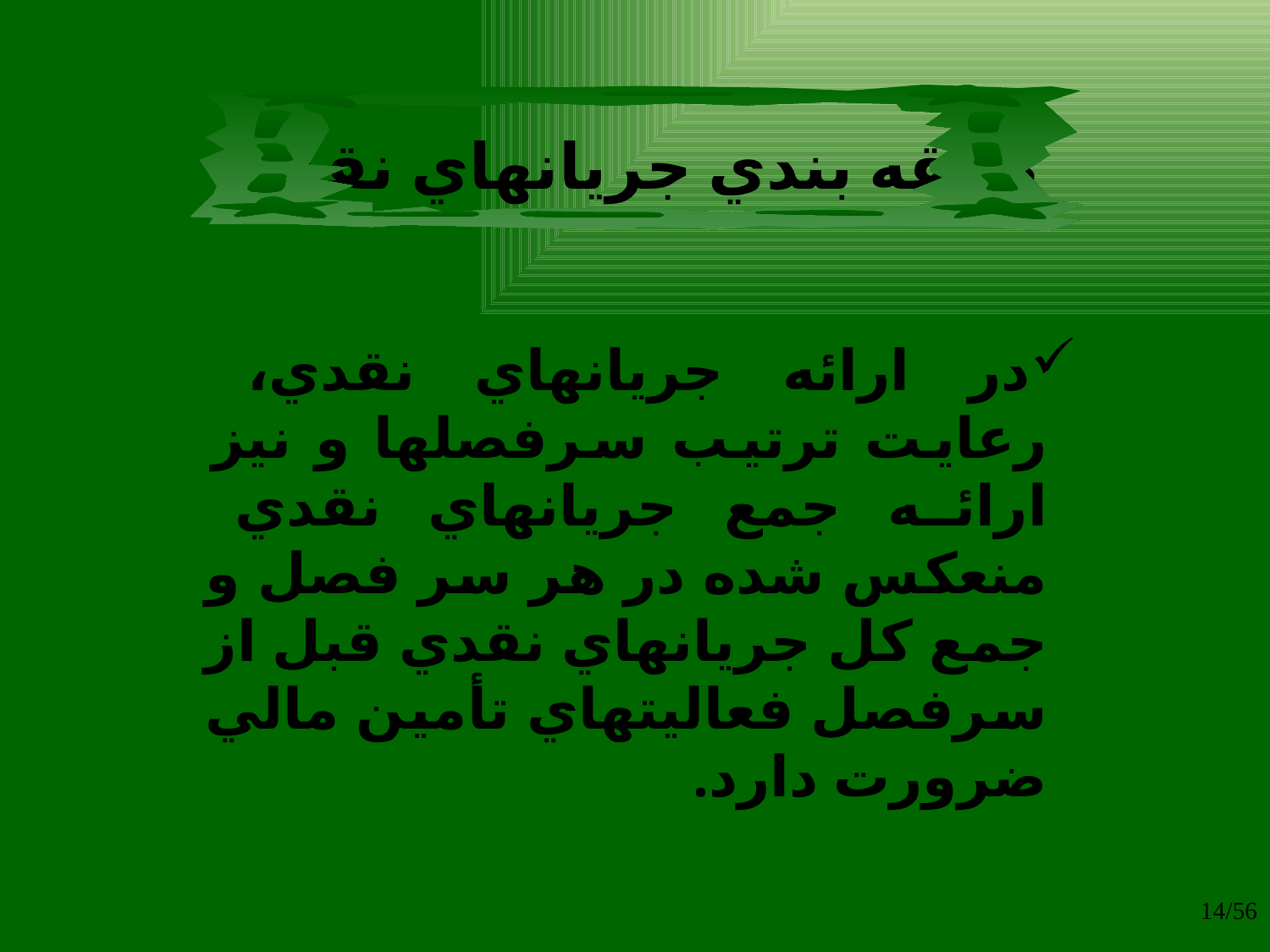

# طبقه بندي جريانهاي نقدي

در ارائه جريانهاي نقدي، رعايت ترتيب سرفصلها و نيز ارائه جمع جريانهاي نقدي منعکس شده در هر سر فصل و جمع کل جريانهاي نقدي قبل از سرفصل فعاليتهاي تأمين مالي ضرورت دارد.
14/56